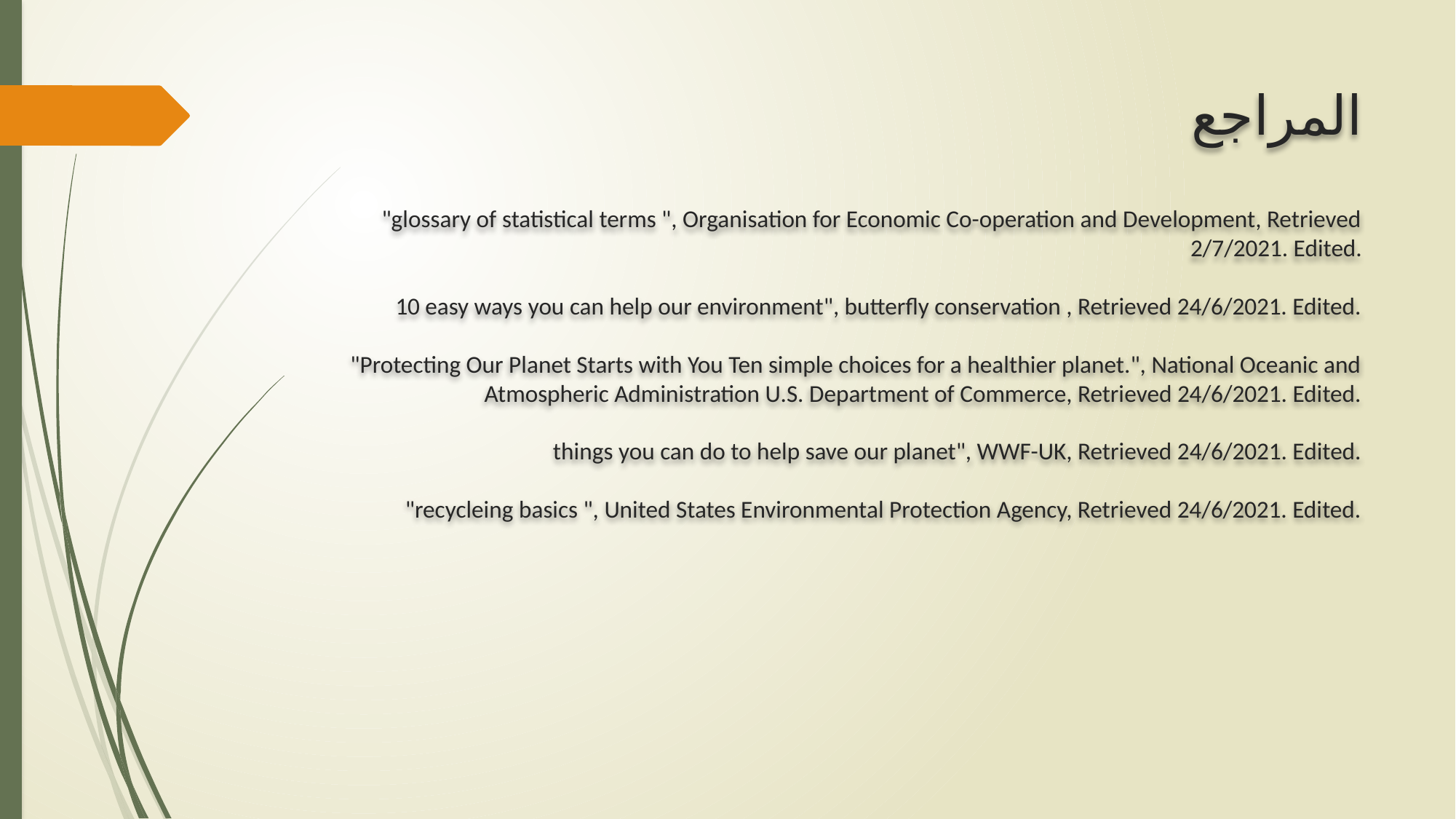

# المراجع "glossary of statistical terms ", Organisation for Economic Co-operation and Development, Retrieved 2/7/2021. Edited. 10 easy ways you can help our environment", butterfly conservation , Retrieved 24/6/2021. Edited. "Protecting Our Planet Starts with You Ten simple choices for a healthier planet.", National Oceanic and Atmospheric Administration U.S. Department of Commerce, Retrieved 24/6/2021. Edited. things you can do to help save our planet", WWF-UK, Retrieved 24/6/2021. Edited. "recycleing basics ", United States Environmental Protection Agency, Retrieved 24/6/2021. Edited.